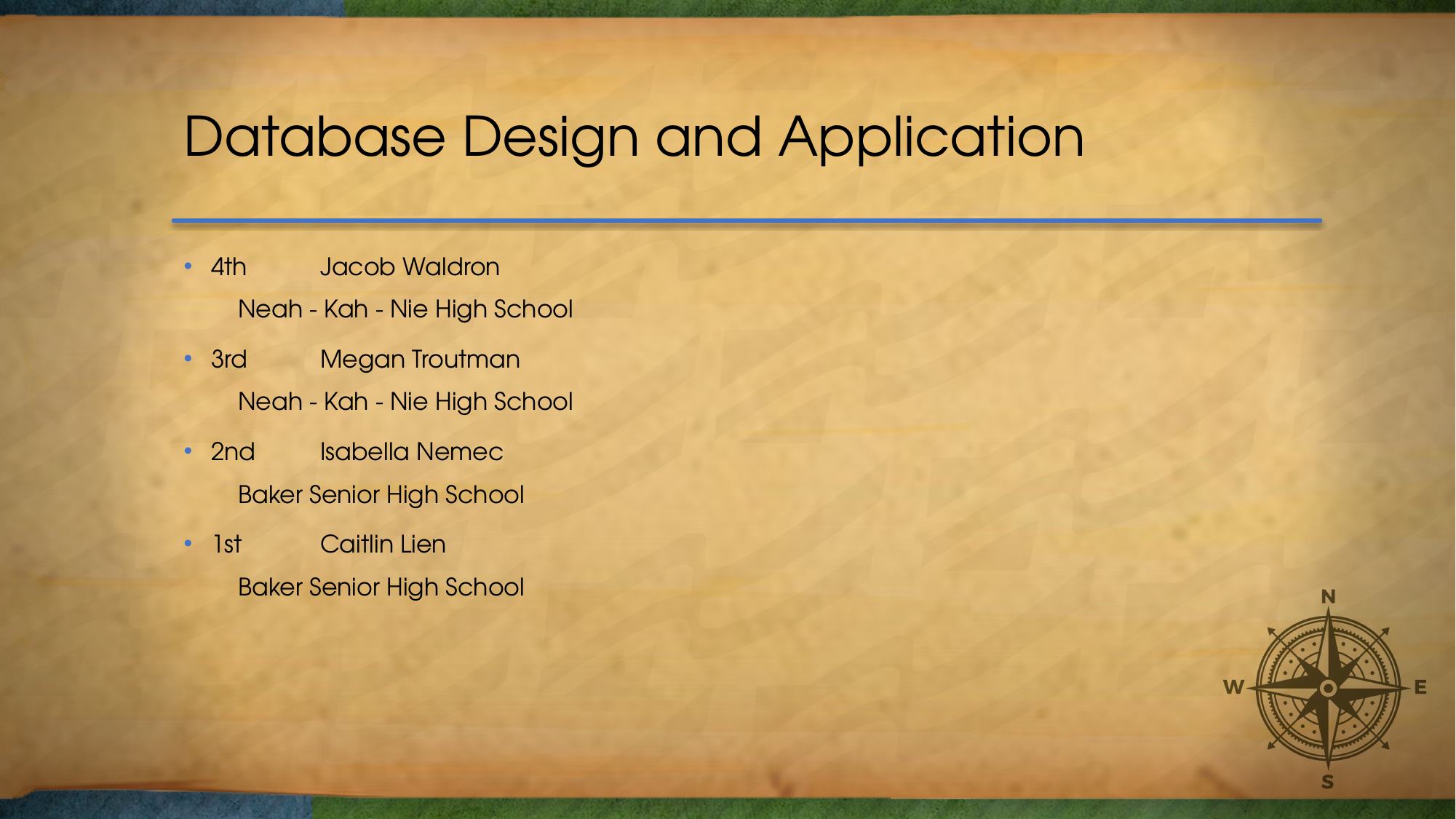

# Database Design and Application
4th	Jacob Waldron
Neah - Kah - Nie High School
3rd	Megan Troutman
Neah - Kah - Nie High School
2nd	Isabella Nemec
Baker Senior High School
1st	Caitlin Lien
Baker Senior High School